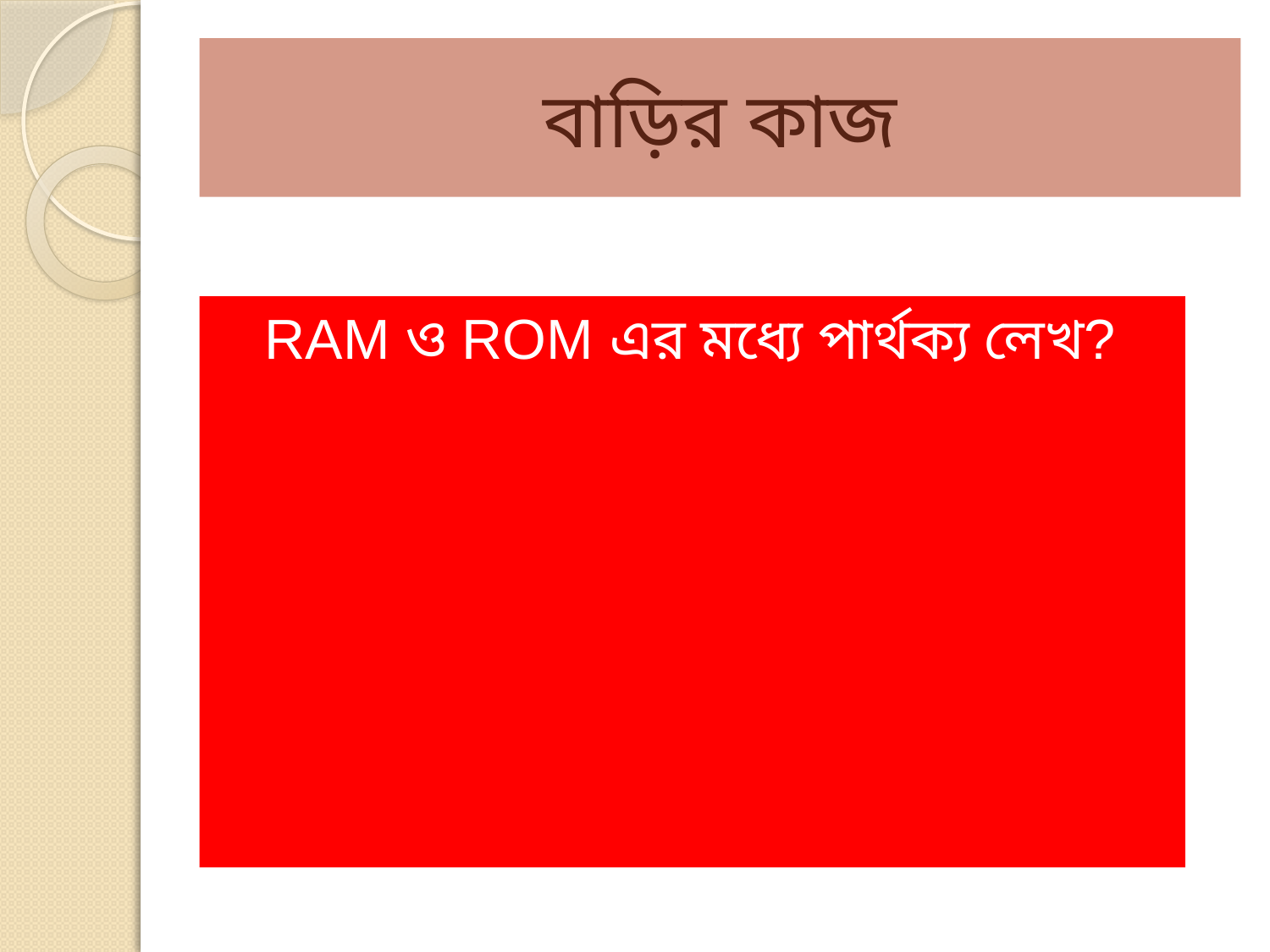

# বাড়ির কাজ
RAM ও ROM এর মধ্যে পার্থক্য লেখ?